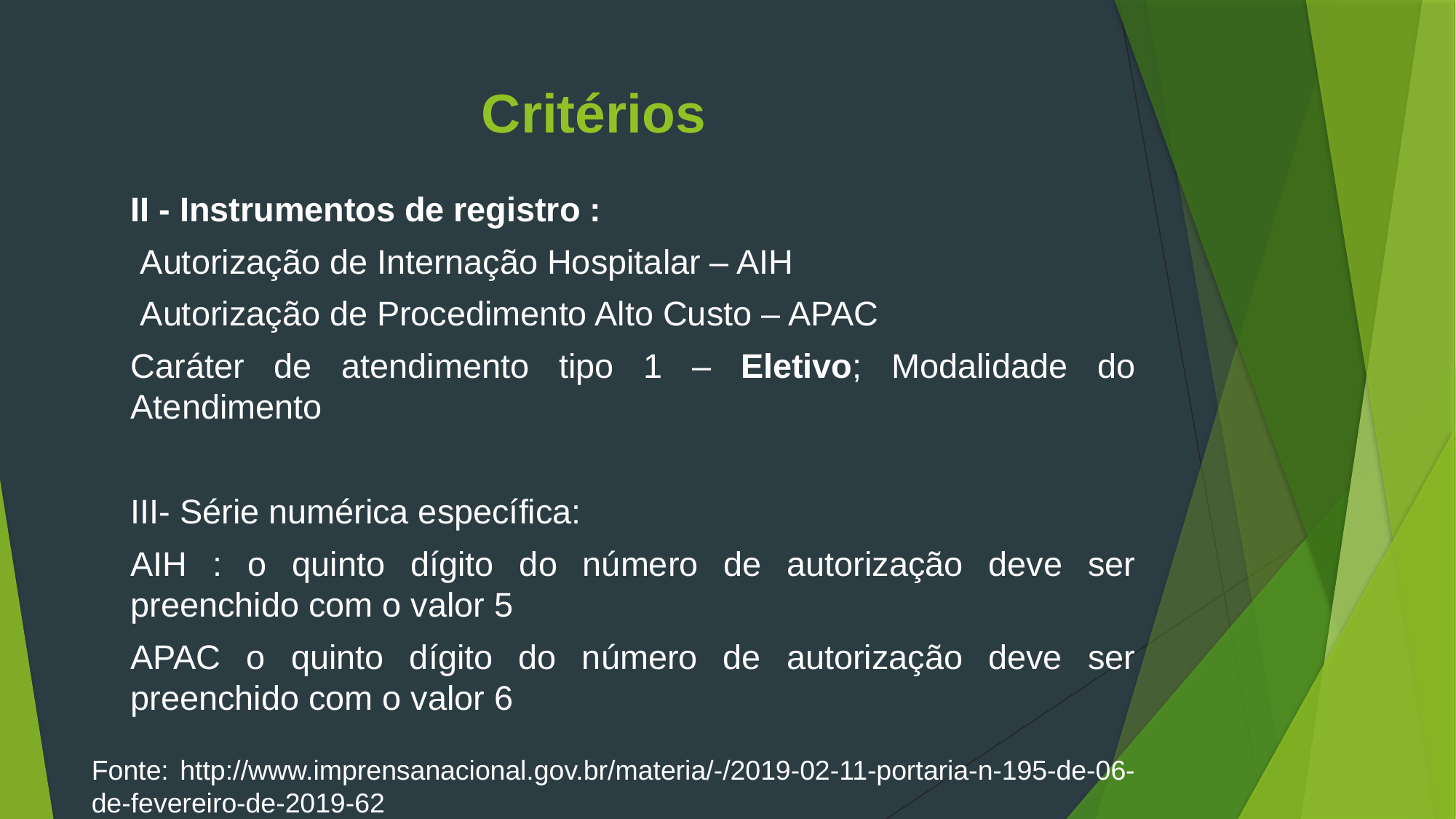

# Critérios

II - Instrumentos de registro :
 Autorização de Internação Hospitalar – AIH
 Autorização de Procedimento Alto Custo – APAC
Caráter de atendimento tipo 1 – Eletivo; Modalidade do Atendimento

III- Série numérica específica:
AIH : o quinto dígito do número de autorização deve ser preenchido com o valor 5
APAC o quinto dígito do número de autorização deve ser preenchido com o valor 6

Fonte: http://www.imprensanacional.gov.br/materia/-/2019-02-11-portaria-n-195-de-06-de-fevereiro-de-2019-62